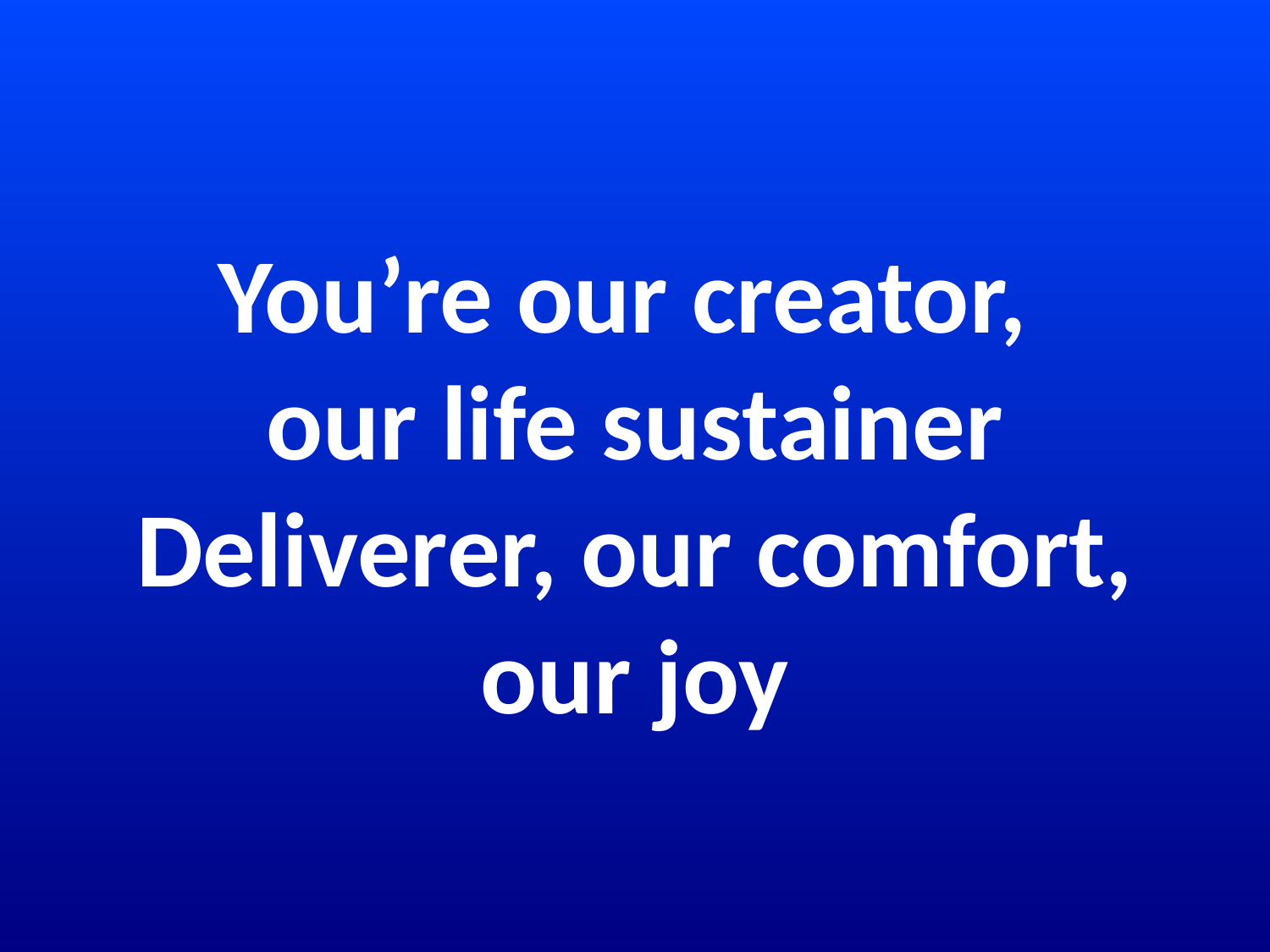

# You’re our creator, our life sustainer Deliverer, our comfort, our joy